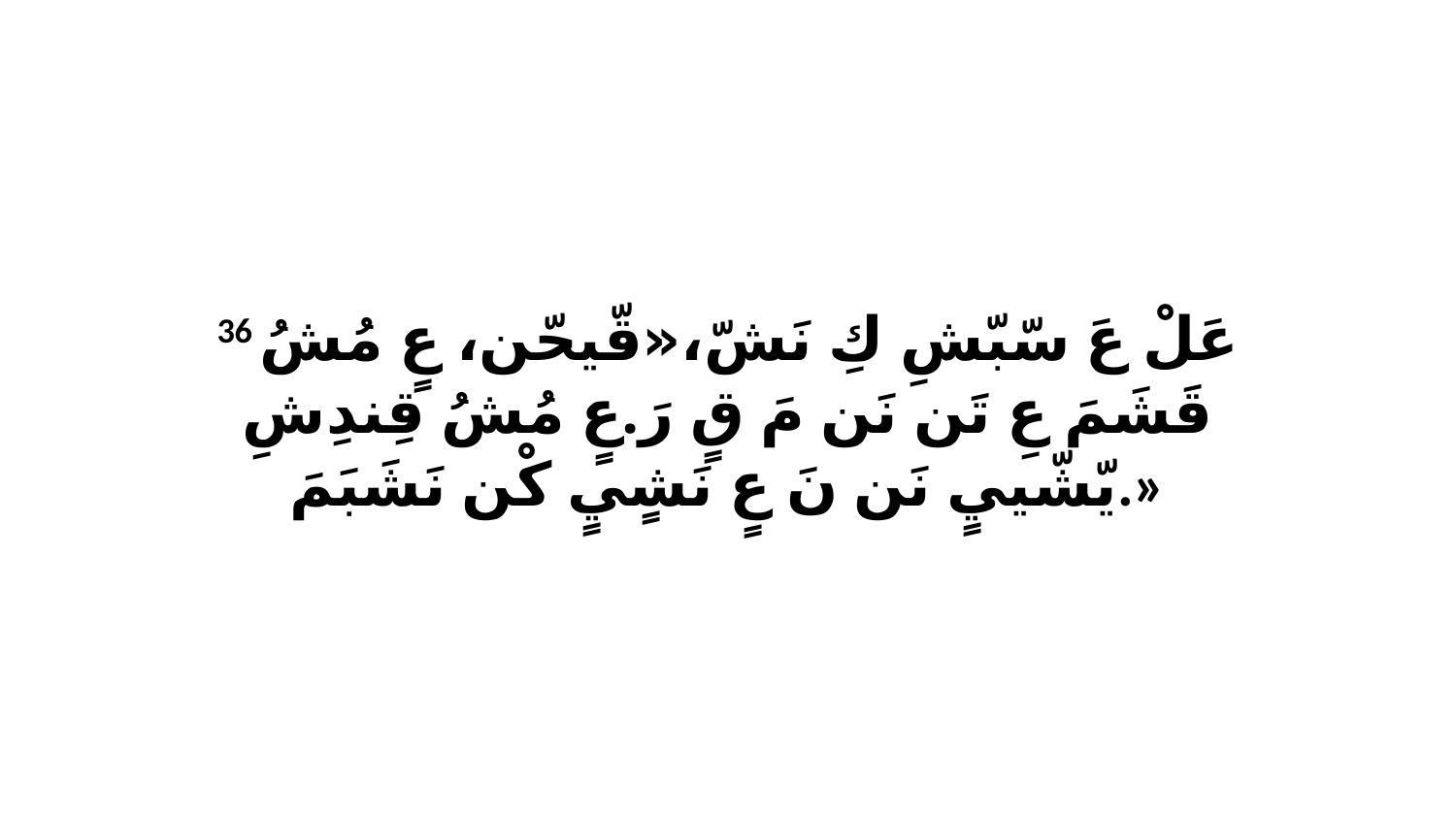

36 عَلْ عَ سّبّشِ كِ نَشّ،«قّيحّن، عٍ مُشُ قَشَمَ عِ تَن نَن مَ قٍ رَ.عٍ مُشُ قِندِشِ يّشّييٍ نَن نَ عٍ نَشٍيٍ كْن نَشَبَمَ.»